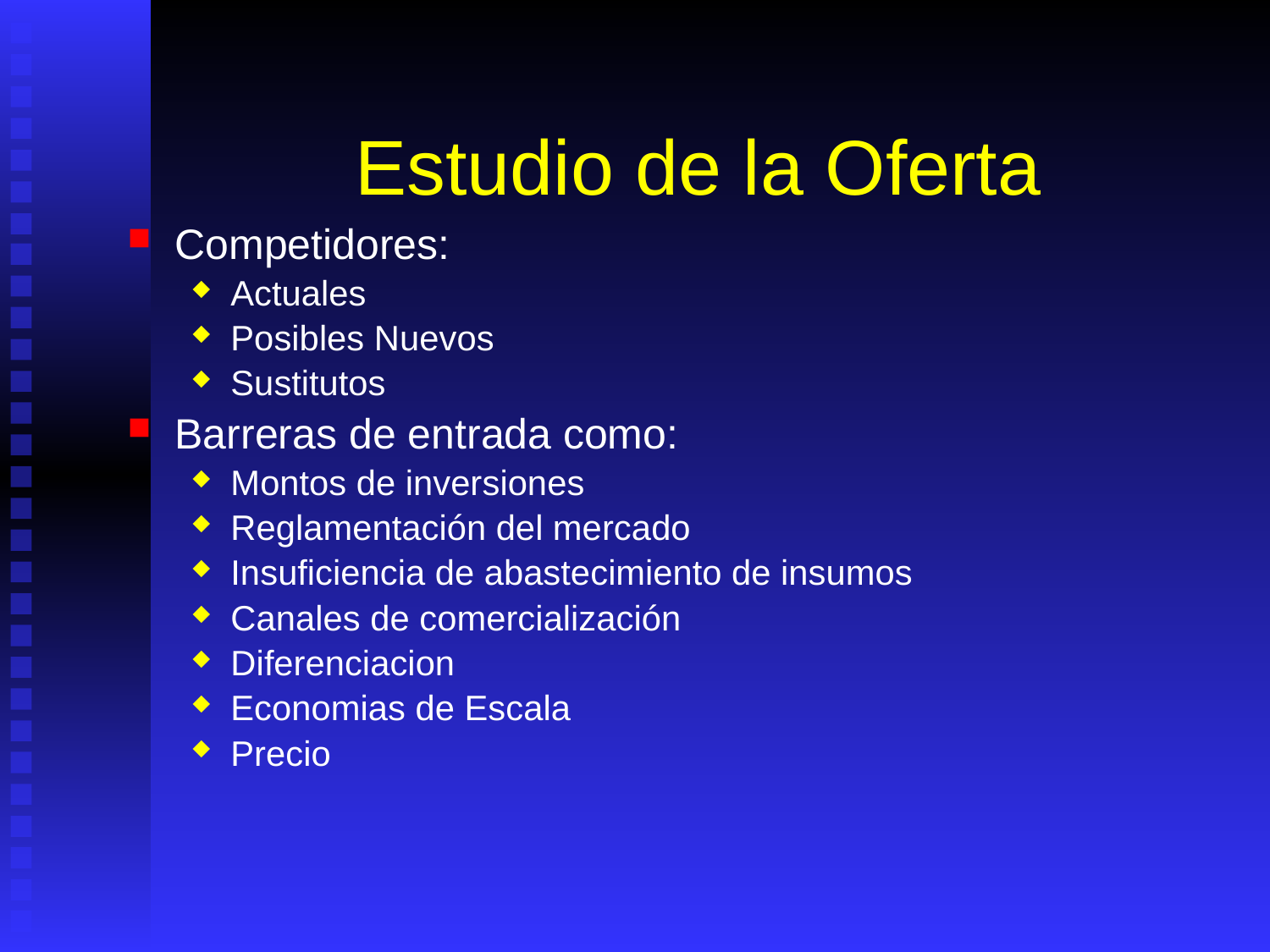

# Estudio de la Oferta
Competidores:
Actuales
Posibles Nuevos
Sustitutos
Barreras de entrada como:
Montos de inversiones
Reglamentación del mercado
Insuficiencia de abastecimiento de insumos
Canales de comercialización
Diferenciacion
Economias de Escala
Precio